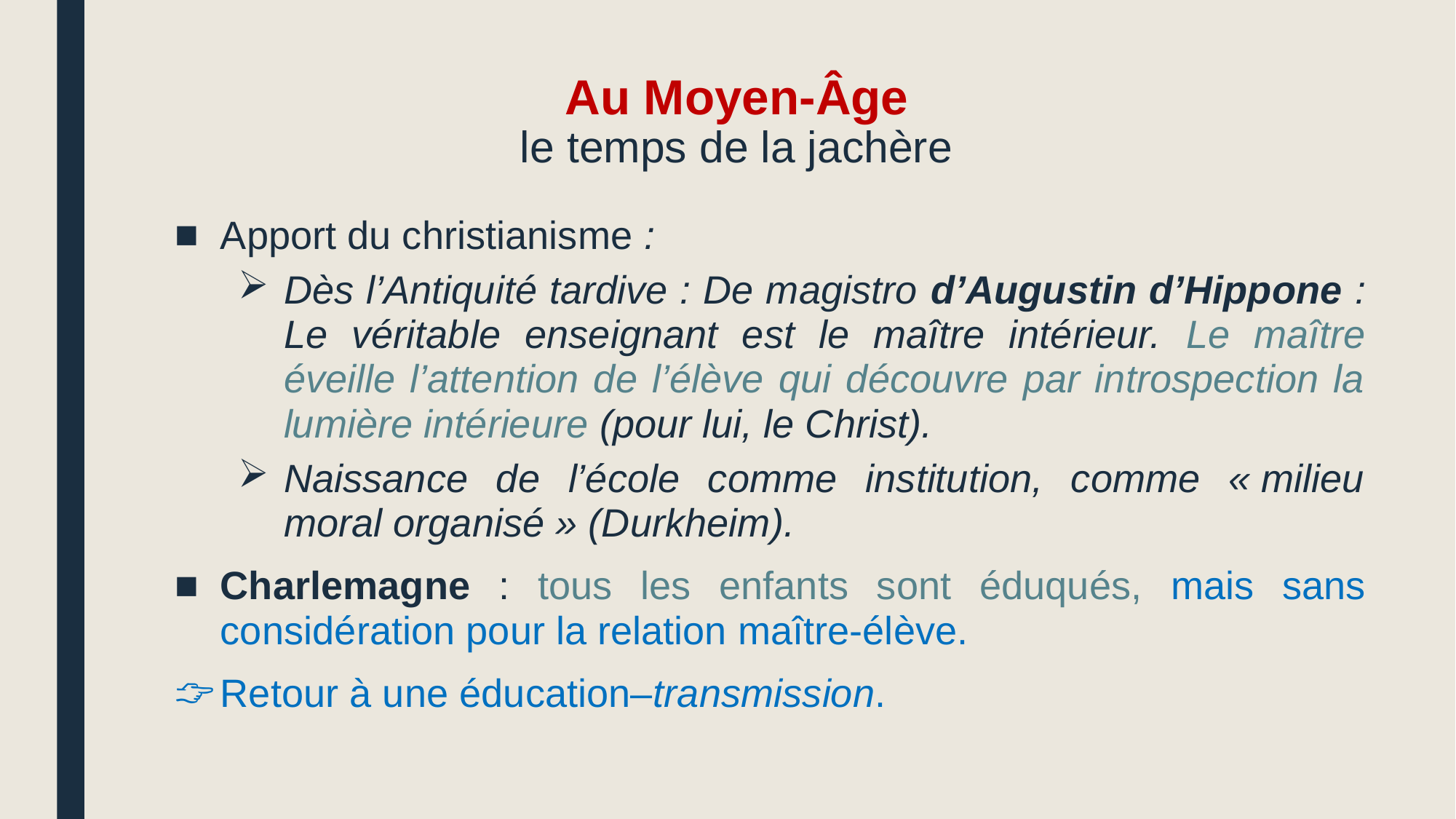

# Au Moyen-Âge le temps de la jachère
Apport du christianisme :
Dès l’Antiquité tardive : De magistro d’Augustin d’Hippone : Le véritable enseignant est le maître intérieur. Le maître éveille l’attention de l’élève qui découvre par introspection la lumière intérieure (pour lui, le Christ).
Naissance de l’école comme institution, comme « milieu moral organisé » (Durkheim).
Charlemagne : tous les enfants sont éduqués, mais sans considération pour la relation maître-élève.
Retour à une éducation–transmission.